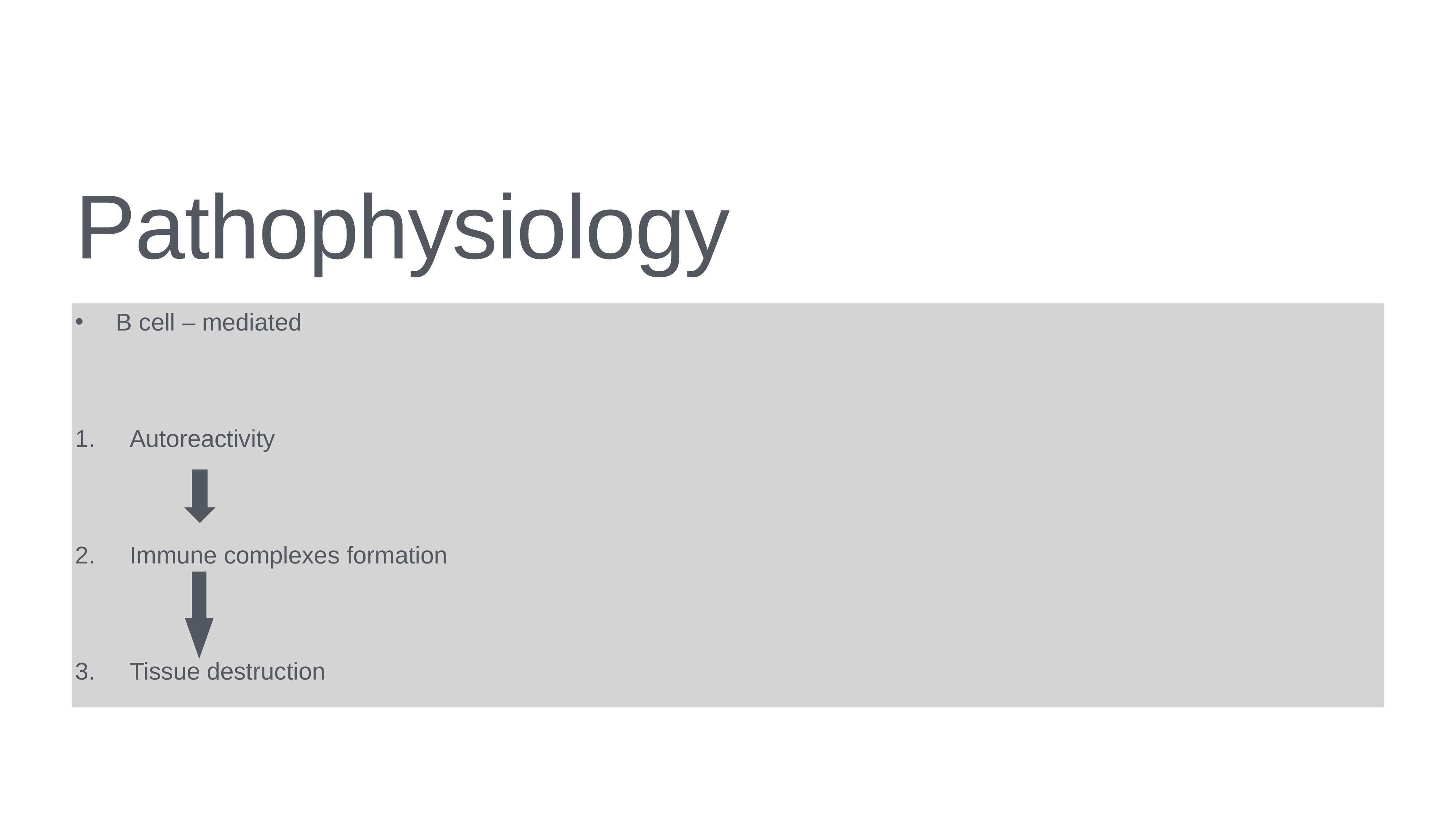

# Pathophysiology
B cell – mediated

Autoreactivity

Immune complexes formation

Tissue destruction